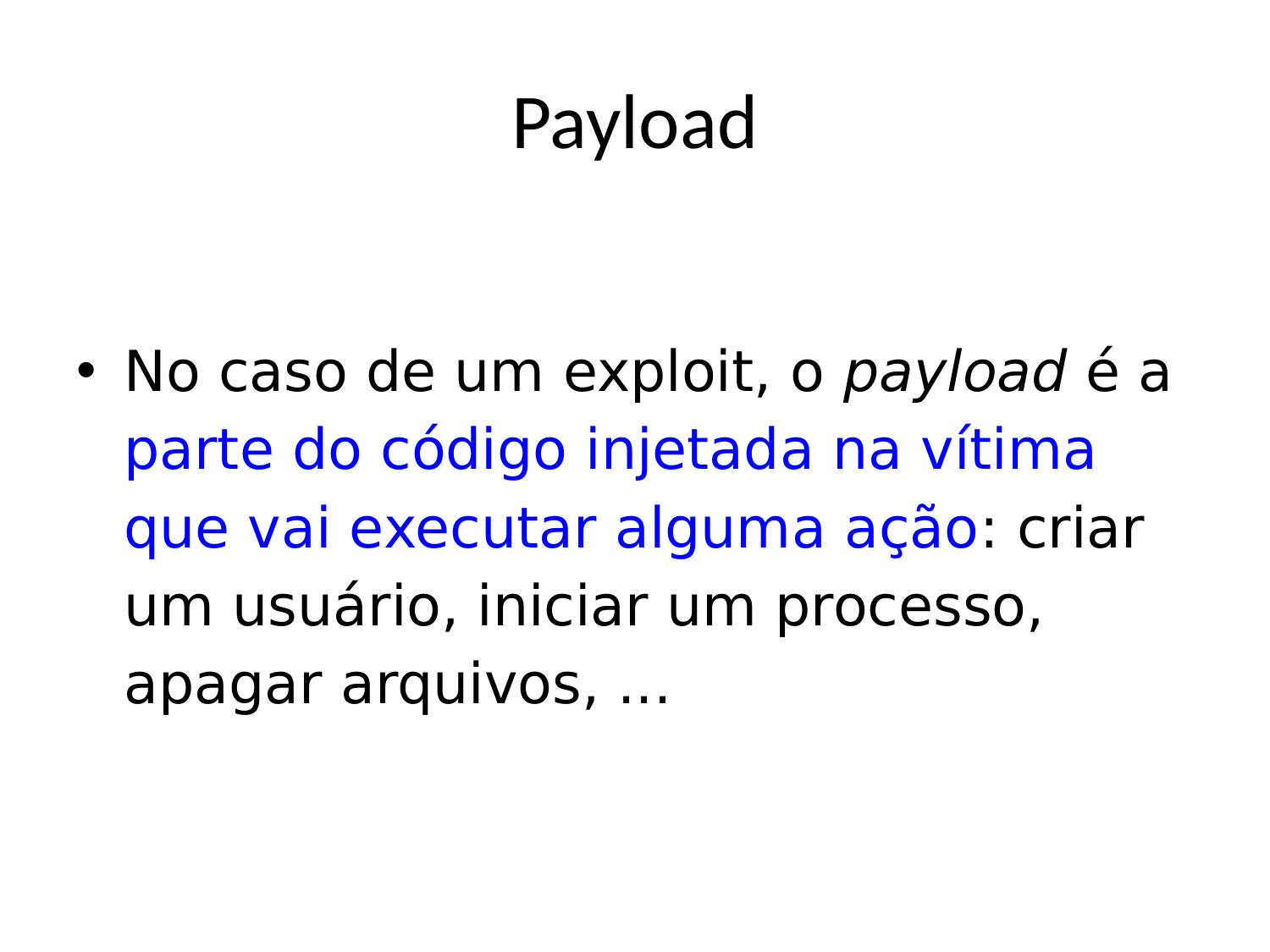

# Payload

No caso de um exploit, o payload é a parte do código injetada na vítima que vai executar alguma ação: criar um usuário, iniciar um processo, apagar arquivos, ...